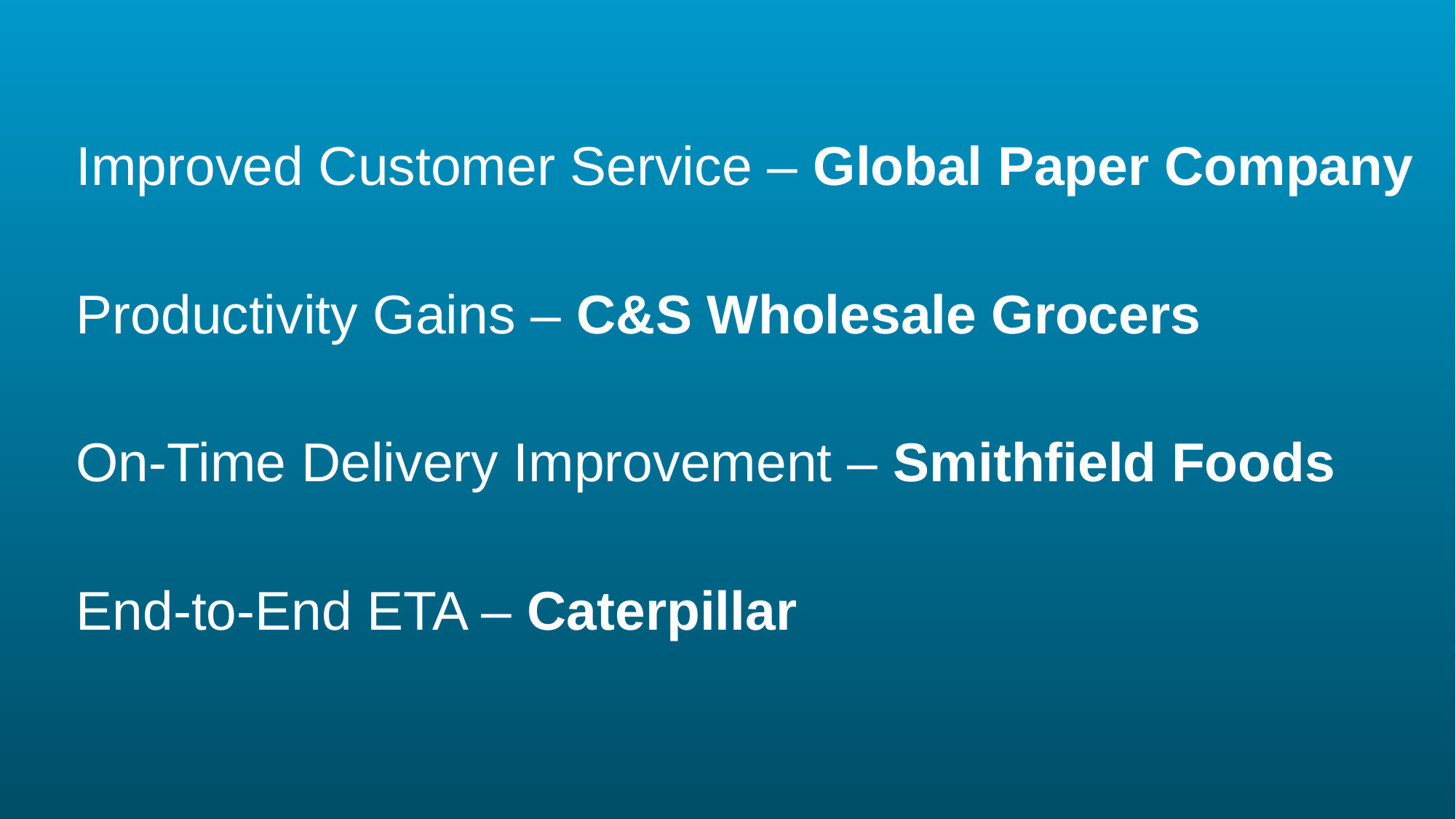

#
Improved Customer Service – Global Paper Company

Productivity Gains – C&S Wholesale Grocers

On-Time Delivery Improvement – Smithfield Foods

End-to-End ETA – Caterpillar

3